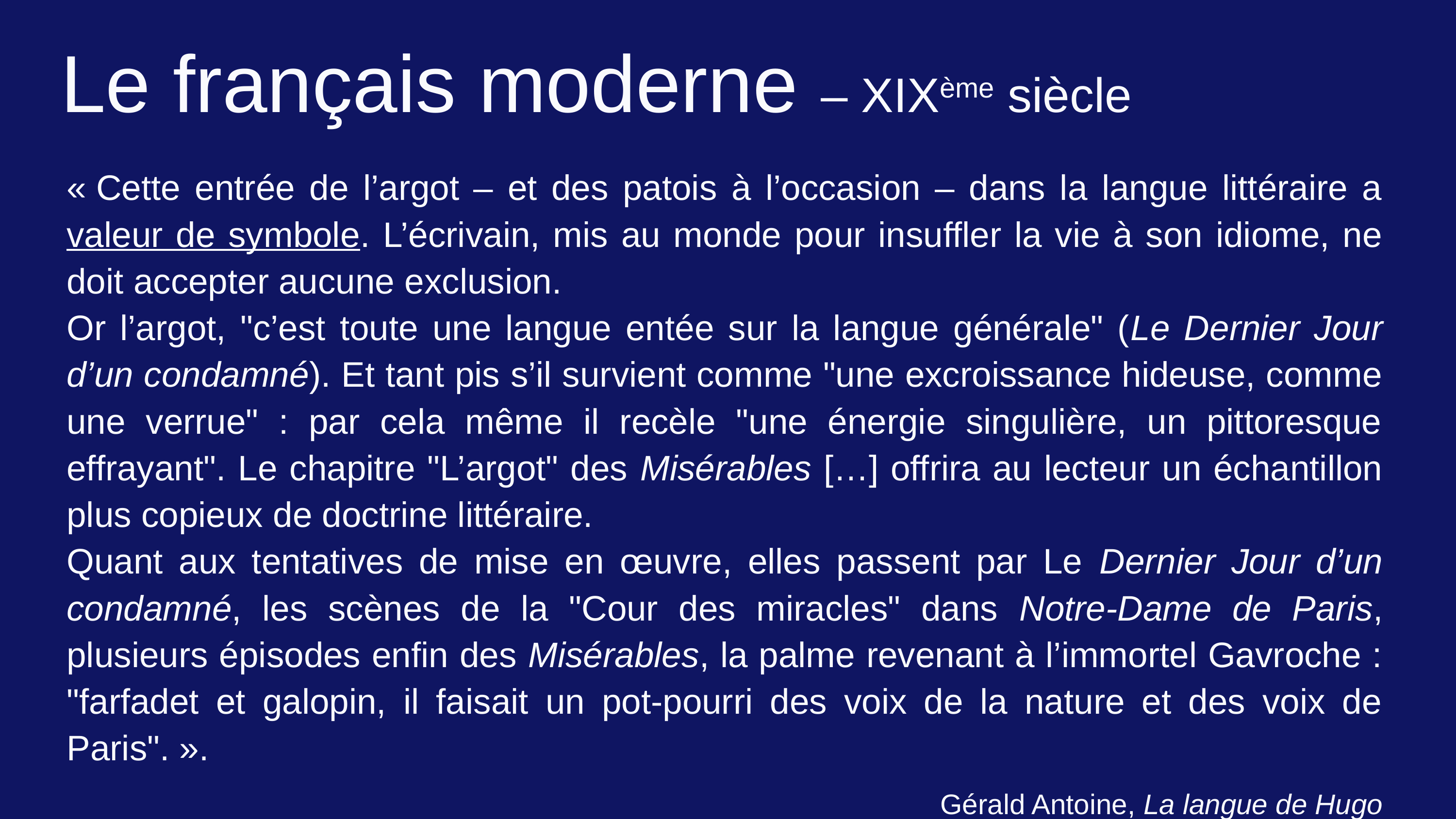

Le français moderne – XIXème siècle
« Cette entrée de l’argot – et des patois à l’occasion – dans la langue littéraire a valeur de symbole. L’écrivain, mis au monde pour insuffler la vie à son idiome, ne doit accepter aucune exclusion.
Or l’argot, "c’est toute une langue entée sur la langue générale" (Le Dernier Jour d’un condamné). Et tant pis s’il survient comme "une excroissance hideuse, comme une verrue" : par cela même il recèle "une énergie singulière, un pittoresque effrayant". Le chapitre "L’argot" des Misérables […] offrira au lecteur un échantillon plus copieux de doctrine littéraire.
Quant aux tentatives de mise en œuvre, elles passent par Le Dernier Jour d’un condamné, les scènes de la "Cour des miracles" dans Notre-Dame de Paris, plusieurs épisodes enfin des Misérables, la palme revenant à l’immortel Gavroche : "farfadet et galopin, il faisait un pot-pourri des voix de la nature et des voix de Paris". ».
Gérald Antoine, La langue de Hugo